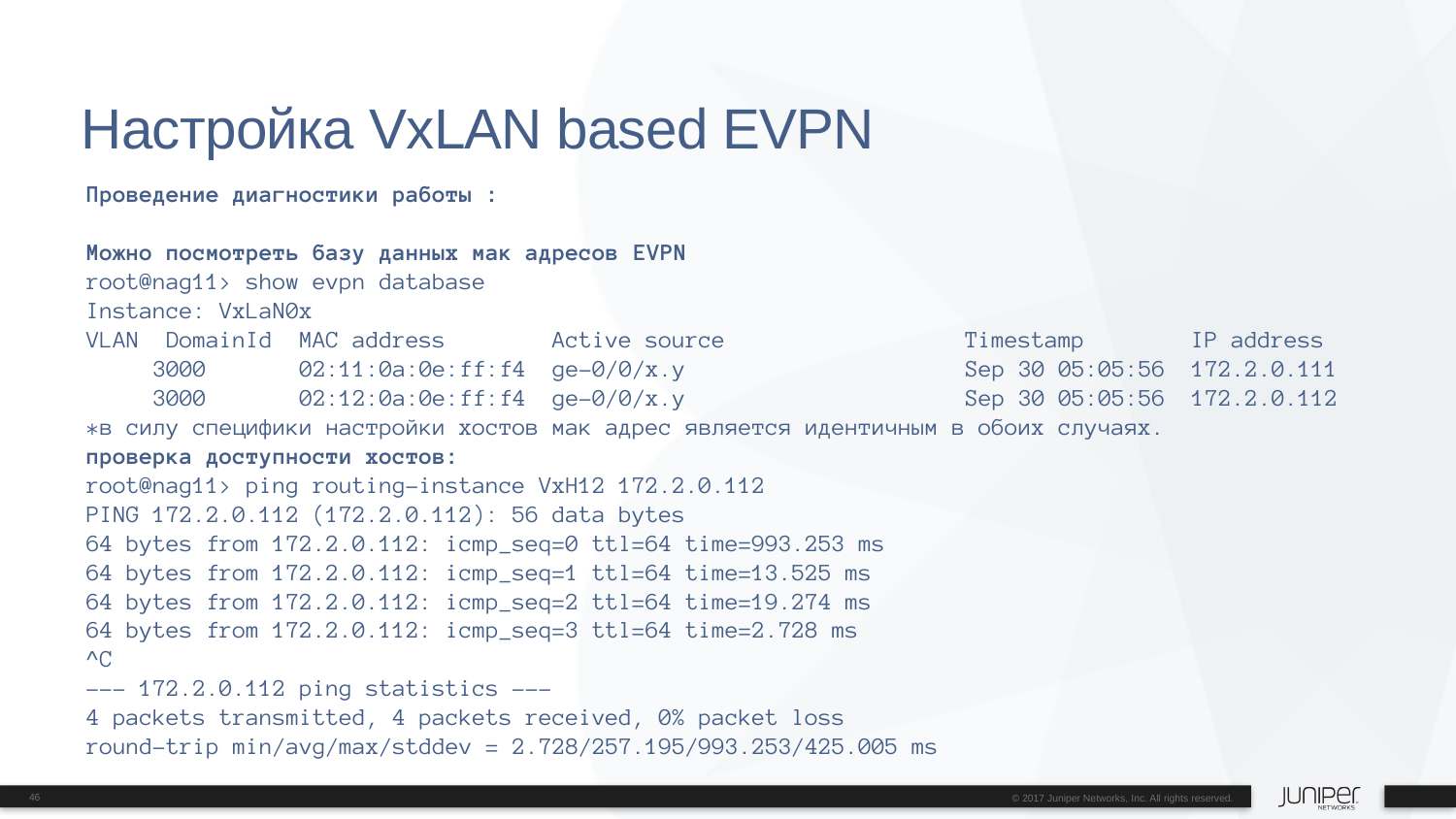

# Настройка VxLAN based EVPN
Проведение диагностики работы :

Можно посмотреть базу данных мак адресов EVPN
root@nag11> show evpn database
Instance: VxLaN0x
VLAN  DomainId  MAC address        Active source                  Timestamp        IP address
     3000       02:11:0a:0e:ff:f4  ge-0/0/x.y                     Sep 30 05:05:56  172.2.0.111
     3000       02:12:0a:0e:ff:f4  ge-0/0/x.y                     Sep 30 05:05:56  172.2.0.112
*в силу специфики настройки хостов мак адрес является идентичным в обоих случаях.
проверка доступности хостов:
root@nag11> ping routing-instance VxH12 172.2.0.112
PING 172.2.0.112 (172.2.0.112): 56 data bytes
64 bytes from 172.2.0.112: icmp_seq=0 ttl=64 time=993.253 ms
64 bytes from 172.2.0.112: icmp_seq=1 ttl=64 time=13.525 ms
64 bytes from 172.2.0.112: icmp_seq=2 ttl=64 time=19.274 ms
64 bytes from 172.2.0.112: icmp_seq=3 ttl=64 time=2.728 ms
^C
--- 172.2.0.112 ping statistics ---
4 packets transmitted, 4 packets received, 0% packet loss
round-trip min/avg/max/stddev = 2.728/257.195/993.253/425.005 ms